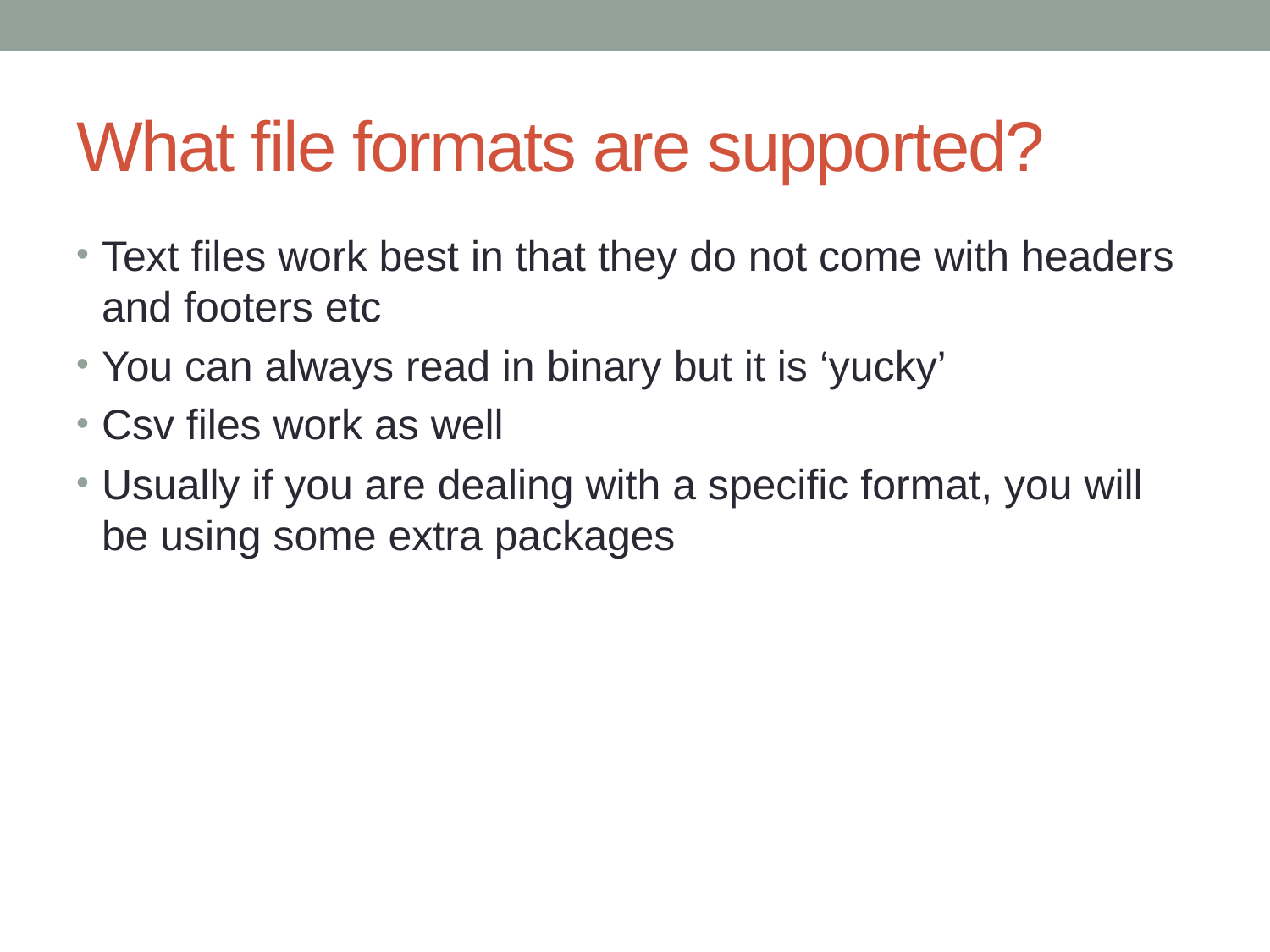

# What file formats are supported?
Text files work best in that they do not come with headers and footers etc
You can always read in binary but it is ‘yucky’
Csv files work as well
Usually if you are dealing with a specific format, you will be using some extra packages